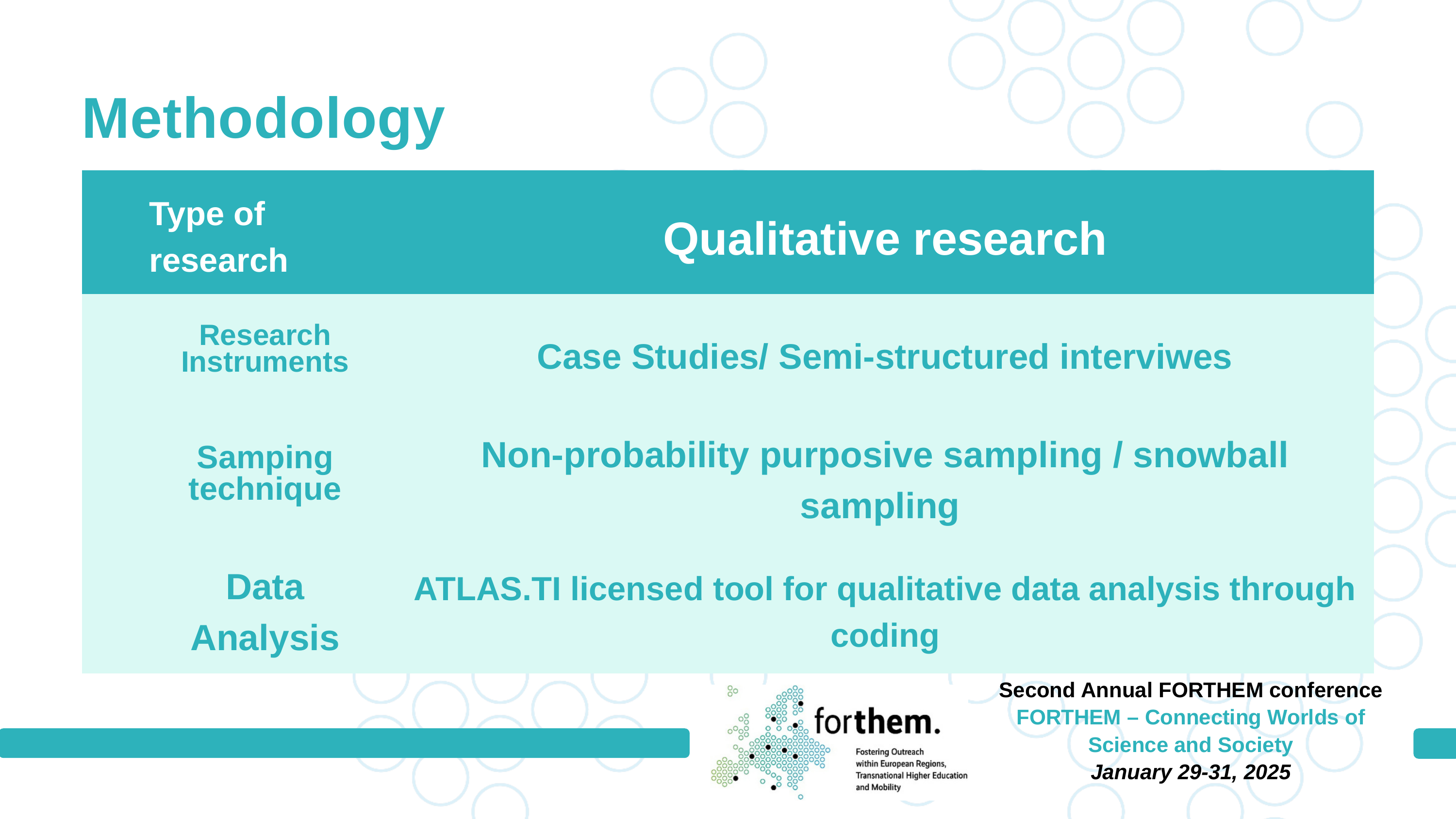

Methodology
|  | Type of research | Qualitative research |
| --- | --- | --- |
|  | Research Instruments | Case Studies/ Semi-structured interviwes |
|  | Samping technique | Non-probability purposive sampling / snowball sampling |
|  | Data Analysis | ATLAS.TI licensed tool for qualitative data analysis through coding |

Second Annual FORTHEM conference
FORTHEM – Connecting Worlds of Science and Society
January 29-31, 2025